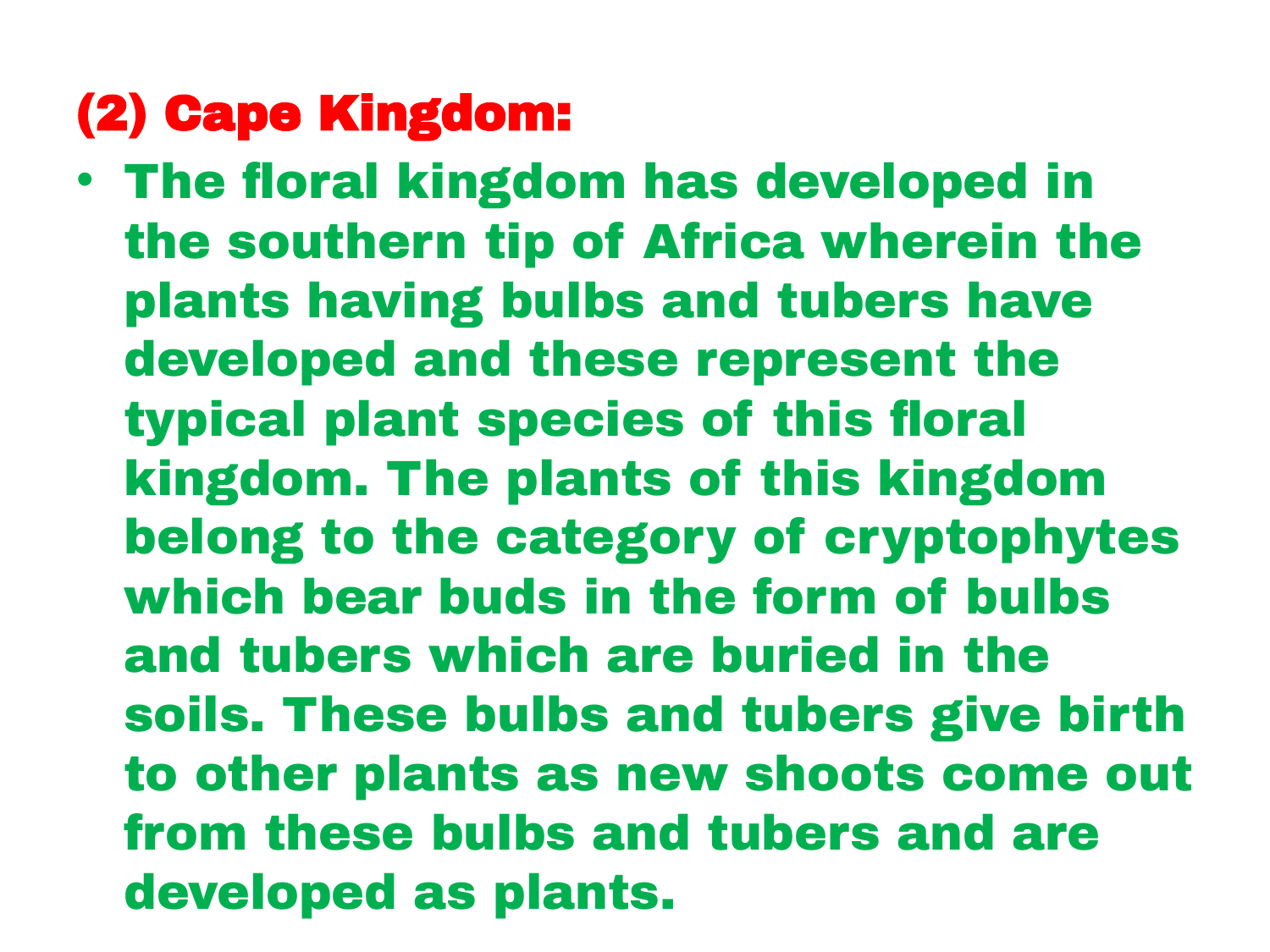

(2) Cape Kingdom:
The floral kingdom has developed in the south­ern tip of Africa wherein the plants having bulbs and tubers have developed and these represent the typical plant species of this floral kingdom. The plants of this kingdom belong to the category of cryptophytes which bear buds in the form of bulbs and tubers which are buried in the soils. These bulbs and tubers give birth to other plants as new shoots come out from these bulbs and tubers and are developed as plants.